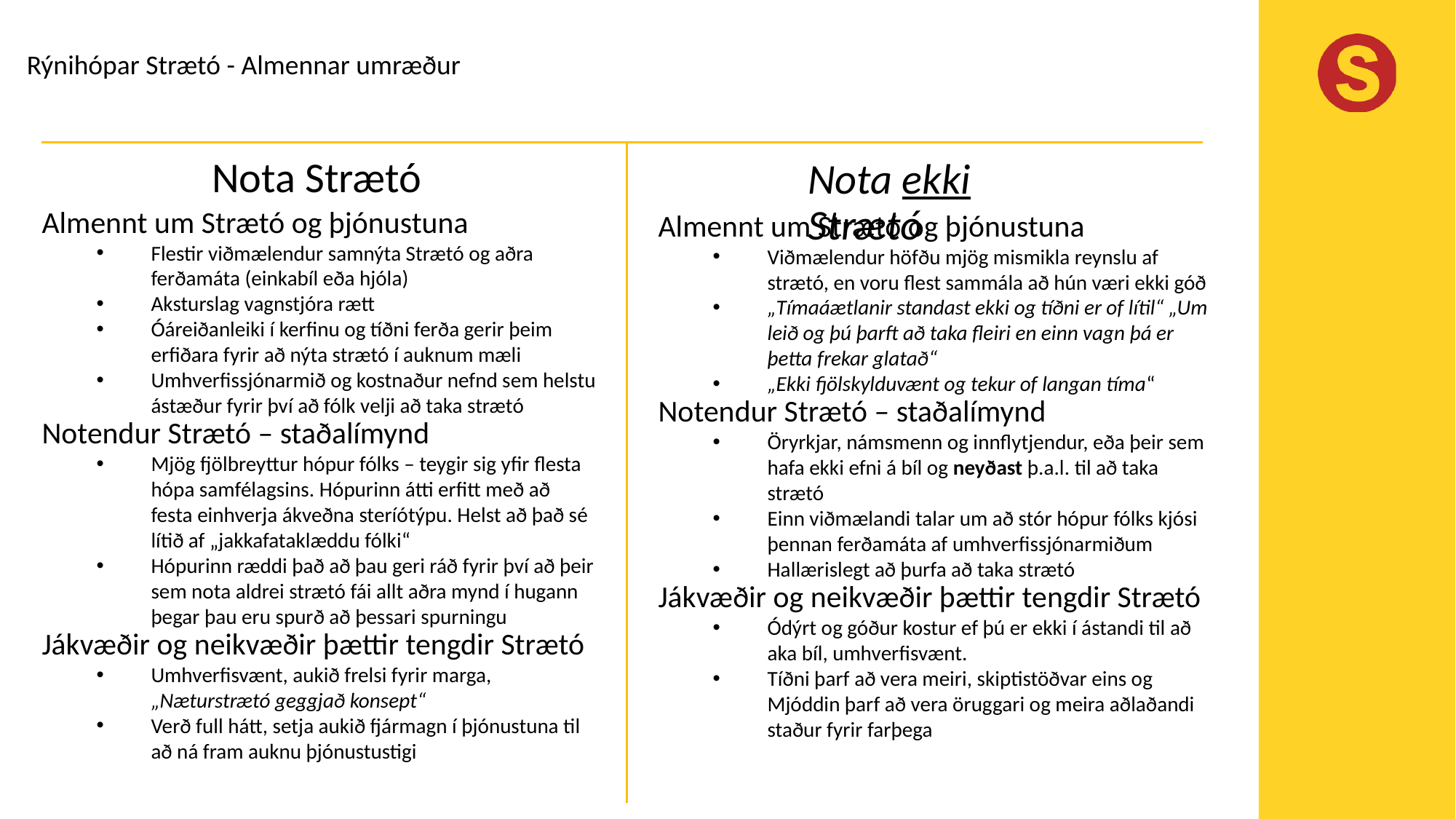

Rýnihópar Strætó - Almennar umræður
Nota Strætó
Nota ekki Strætó
Almennt um Strætó og þjónustuna
Flestir viðmælendur samnýta Strætó og aðra ferðamáta (einkabíl eða hjóla)
Aksturslag vagnstjóra rætt
Óáreiðanleiki í kerfinu og tíðni ferða gerir þeim erfiðara fyrir að nýta strætó í auknum mæli
Umhverfissjónarmið og kostnaður nefnd sem helstu ástæður fyrir því að fólk velji að taka strætó
Notendur Strætó – staðalímynd
Mjög fjölbreyttur hópur fólks – teygir sig yfir flesta hópa samfélagsins. Hópurinn átti erfitt með að festa einhverja ákveðna steríótýpu. Helst að það sé lítið af „jakkafataklæddu fólki“
Hópurinn ræddi það að þau geri ráð fyrir því að þeir sem nota aldrei strætó fái allt aðra mynd í hugann þegar þau eru spurð að þessari spurningu
Jákvæðir og neikvæðir þættir tengdir Strætó
Umhverfisvænt, aukið frelsi fyrir marga, „Næturstrætó geggjað konsept“
Verð full hátt, setja aukið fjármagn í þjónustuna til að ná fram auknu þjónustustigi

Almennt um Strætó og þjónustuna
Viðmælendur höfðu mjög mismikla reynslu af strætó, en voru flest sammála að hún væri ekki góð
„Tímaáætlanir standast ekki og tíðni er of lítil“ „Um leið og þú þarft að taka fleiri en einn vagn þá er þetta frekar glatað“
„Ekki fjölskylduvænt og tekur of langan tíma“
Notendur Strætó – staðalímynd
Öryrkjar, námsmenn og innflytjendur, eða þeir sem hafa ekki efni á bíl og neyðast þ.a.l. til að taka strætó
Einn viðmælandi talar um að stór hópur fólks kjósi þennan ferðamáta af umhverfissjónarmiðum
Hallærislegt að þurfa að taka strætó
Jákvæðir og neikvæðir þættir tengdir Strætó
Ódýrt og góður kostur ef þú er ekki í ástandi til að aka bíl, umhverfisvænt.
Tíðni þarf að vera meiri, skiptistöðvar eins og Mjóddin þarf að vera öruggari og meira aðlaðandi staður fyrir farþega